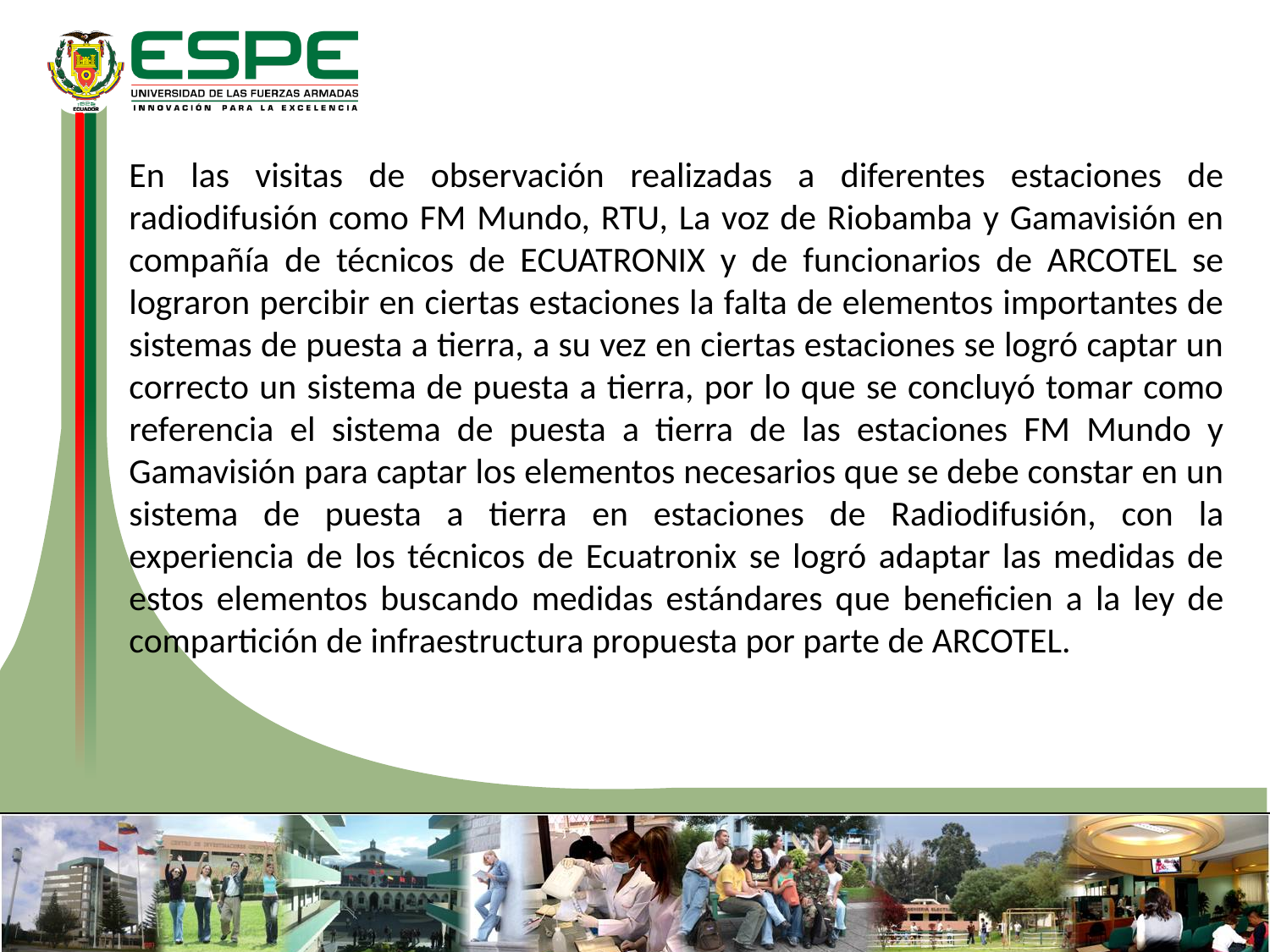

En las visitas de observación realizadas a diferentes estaciones de radiodifusión como FM Mundo, RTU, La voz de Riobamba y Gamavisión en compañía de técnicos de ECUATRONIX y de funcionarios de ARCOTEL se lograron percibir en ciertas estaciones la falta de elementos importantes de sistemas de puesta a tierra, a su vez en ciertas estaciones se logró captar un correcto un sistema de puesta a tierra, por lo que se concluyó tomar como referencia el sistema de puesta a tierra de las estaciones FM Mundo y Gamavisión para captar los elementos necesarios que se debe constar en un sistema de puesta a tierra en estaciones de Radiodifusión, con la experiencia de los técnicos de Ecuatronix se logró adaptar las medidas de estos elementos buscando medidas estándares que beneficien a la ley de compartición de infraestructura propuesta por parte de ARCOTEL.